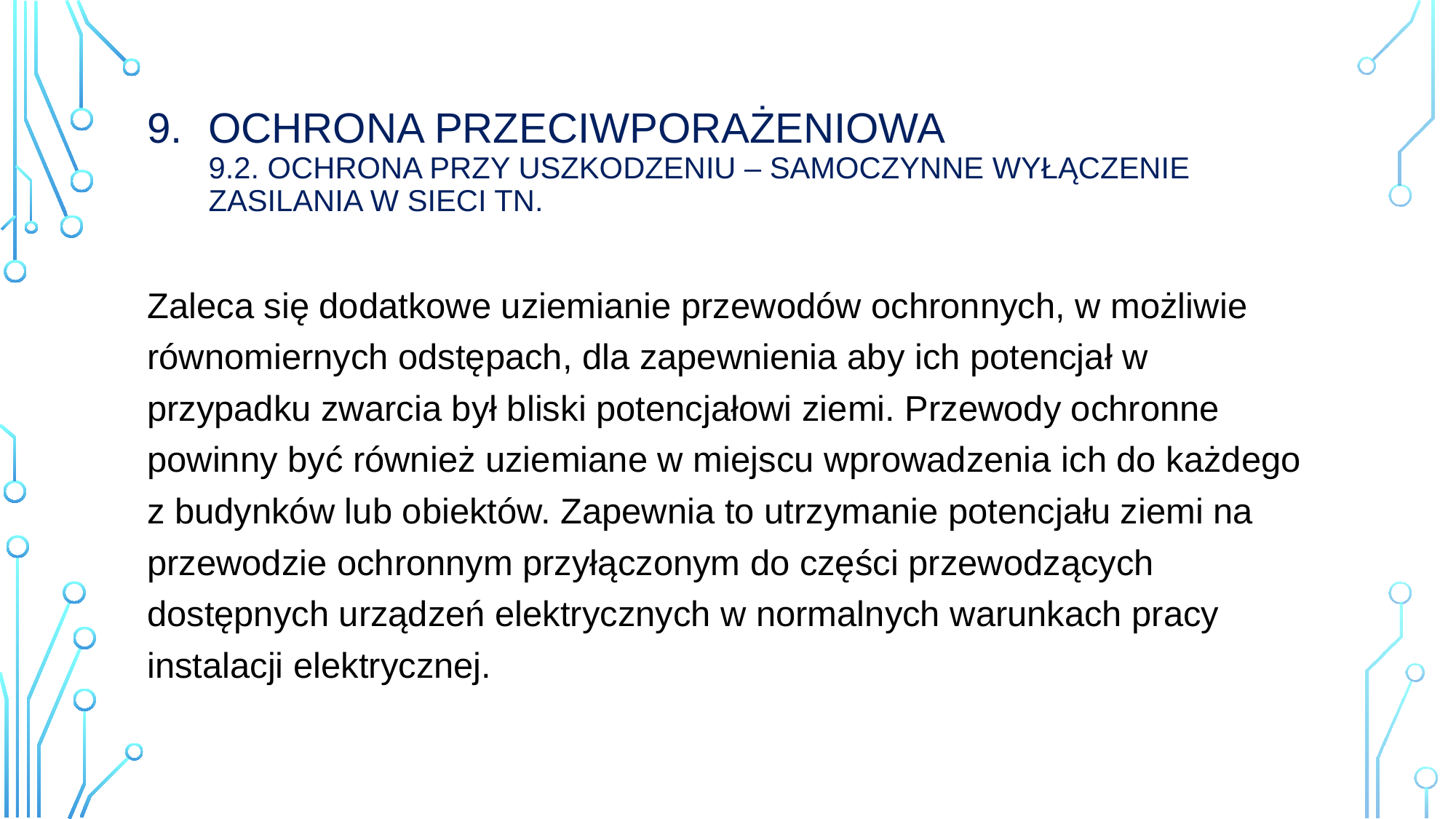

# Ochrona przeciwporażeniowa 9.2. ochrona przy uszkodzeniu – samoczynne wyłączenie zasilania w sieci TN.
Zaleca się dodatkowe uziemianie przewodów ochronnych, w możliwie równomiernych odstępach, dla zapewnienia aby ich potencjał w przypadku zwarcia był bliski potencjałowi ziemi. Przewody ochronne powinny być również uziemiane w miejscu wprowadzenia ich do każdego z budynków lub obiektów. Zapewnia to utrzymanie potencjału ziemi na przewodzie ochronnym przyłączonym do części przewodzących dostępnych urządzeń elektrycznych w normalnych warunkach pracy instalacji elektrycznej.